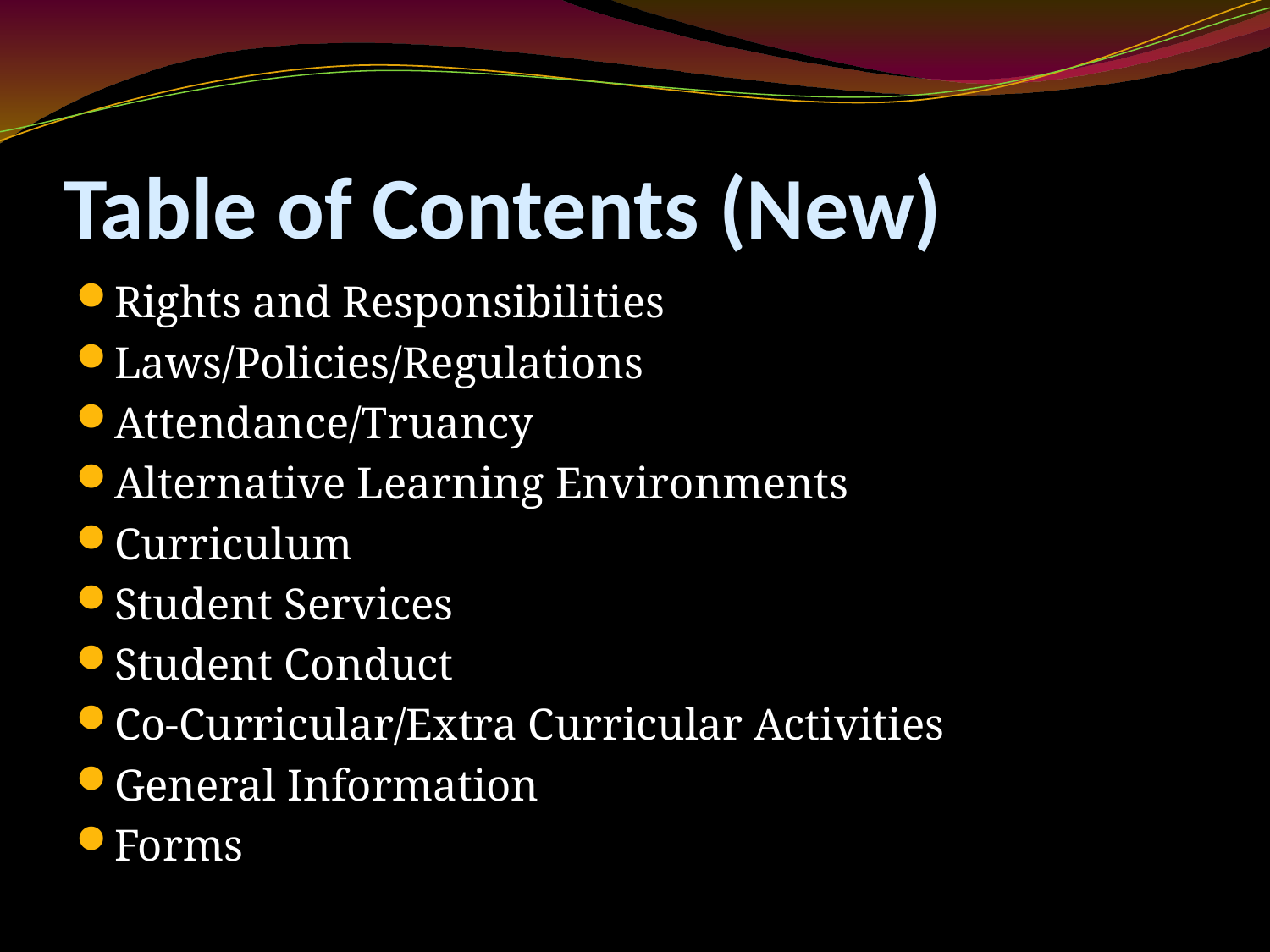

# Table of Contents (New)
Rights and Responsibilities
Laws/Policies/Regulations
Attendance/Truancy
Alternative Learning Environments
Curriculum
Student Services
Student Conduct
Co-Curricular/Extra Curricular Activities
General Information
Forms